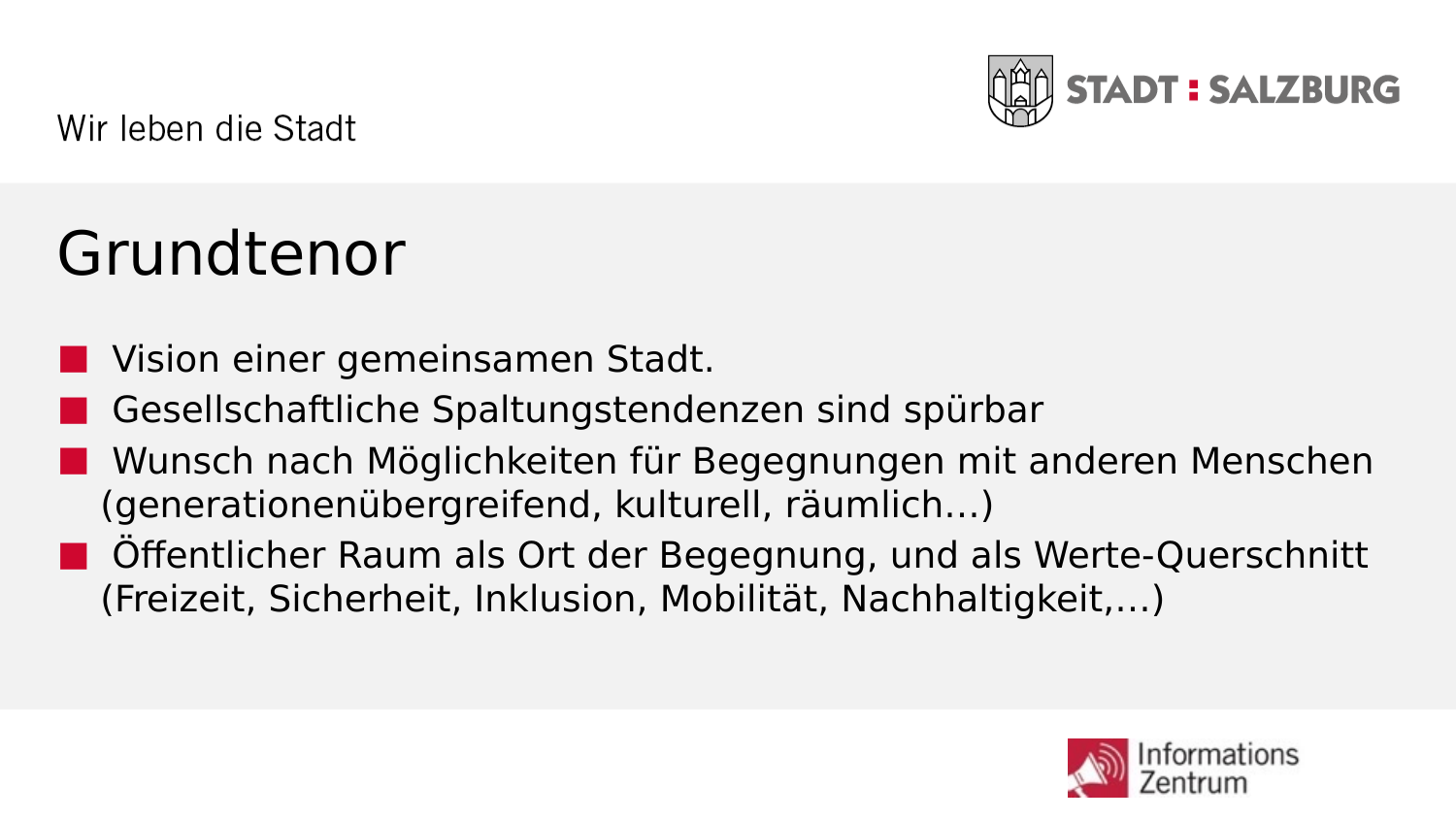

# Grundtenor
 Vision einer gemeinsamen Stadt.
 Gesellschaftliche Spaltungstendenzen sind spürbar
 Wunsch nach Möglichkeiten für Begegnungen mit anderen Menschen (generationenübergreifend, kulturell, räumlich…)
 Öffentlicher Raum als Ort der Begegnung, und als Werte-Querschnitt (Freizeit, Sicherheit, Inklusion, Mobilität, Nachhaltigkeit,…)